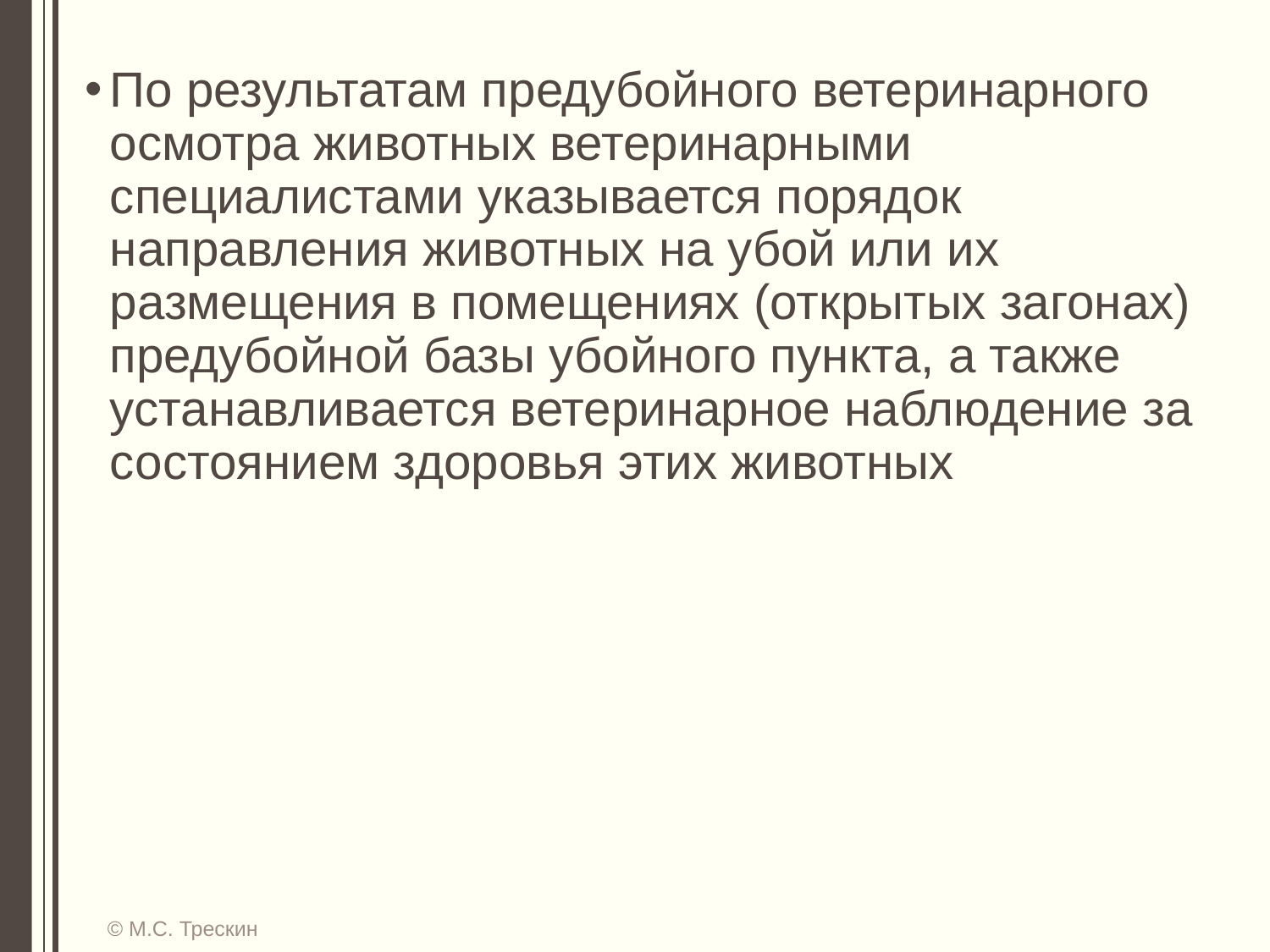

По результатам предубойного ветеринарного осмотра животных ветеринарными специалистами указывается порядок направления животных на убой или их размещения в помещениях (открытых загонах) предубойной базы убойного пункта, а также устанавливается ветеринарное наблюдение за состоянием здоровья этих животных

© М.С. Трескин